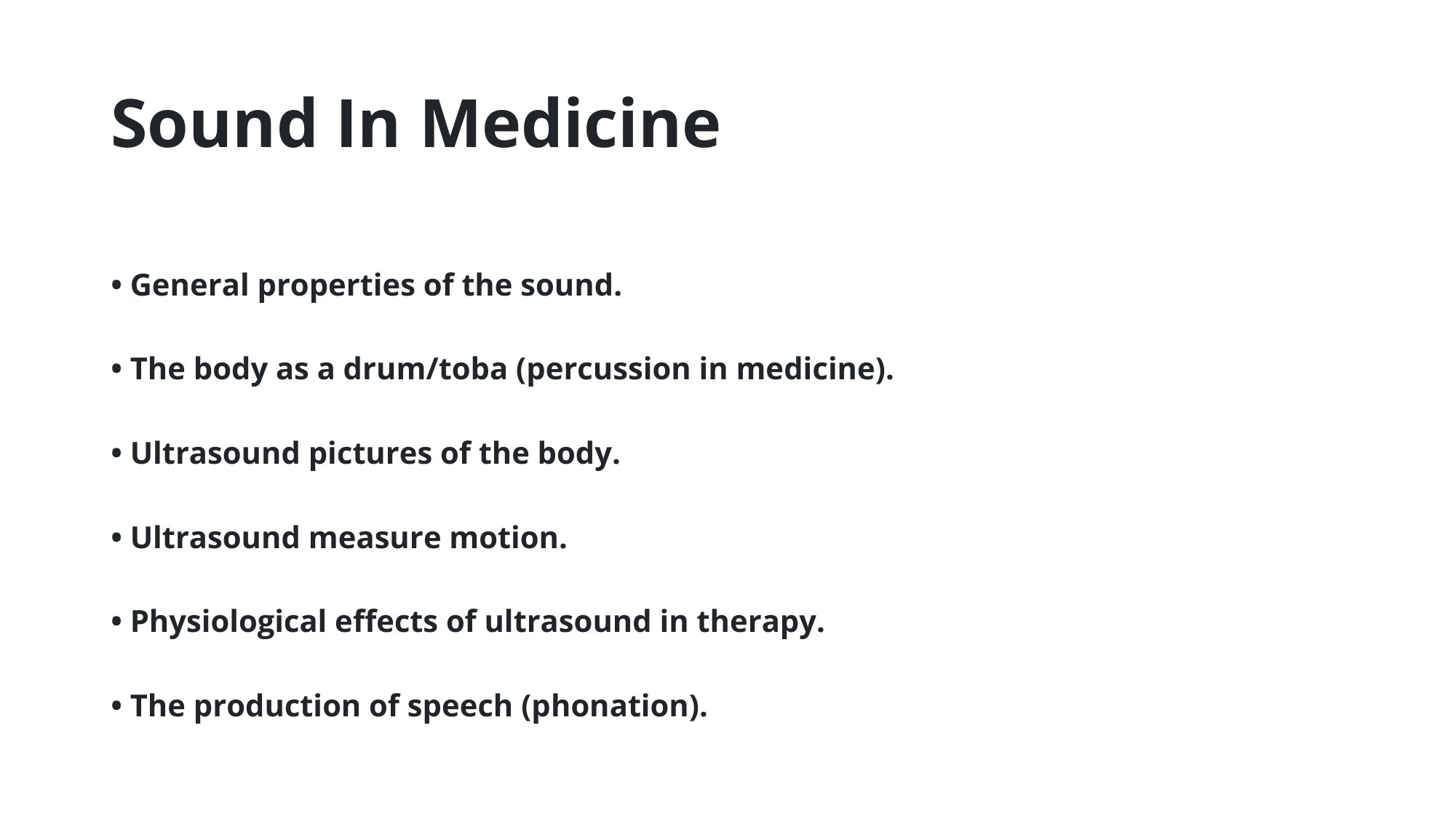

# Sound In Medicine
• General properties of the sound.

• The body as a drum/toba (percussion in medicine).

• Ultrasound pictures of the body.

• Ultrasound measure motion.

• Physiological effects of ultrasound in therapy.

• The production of speech (phonation).